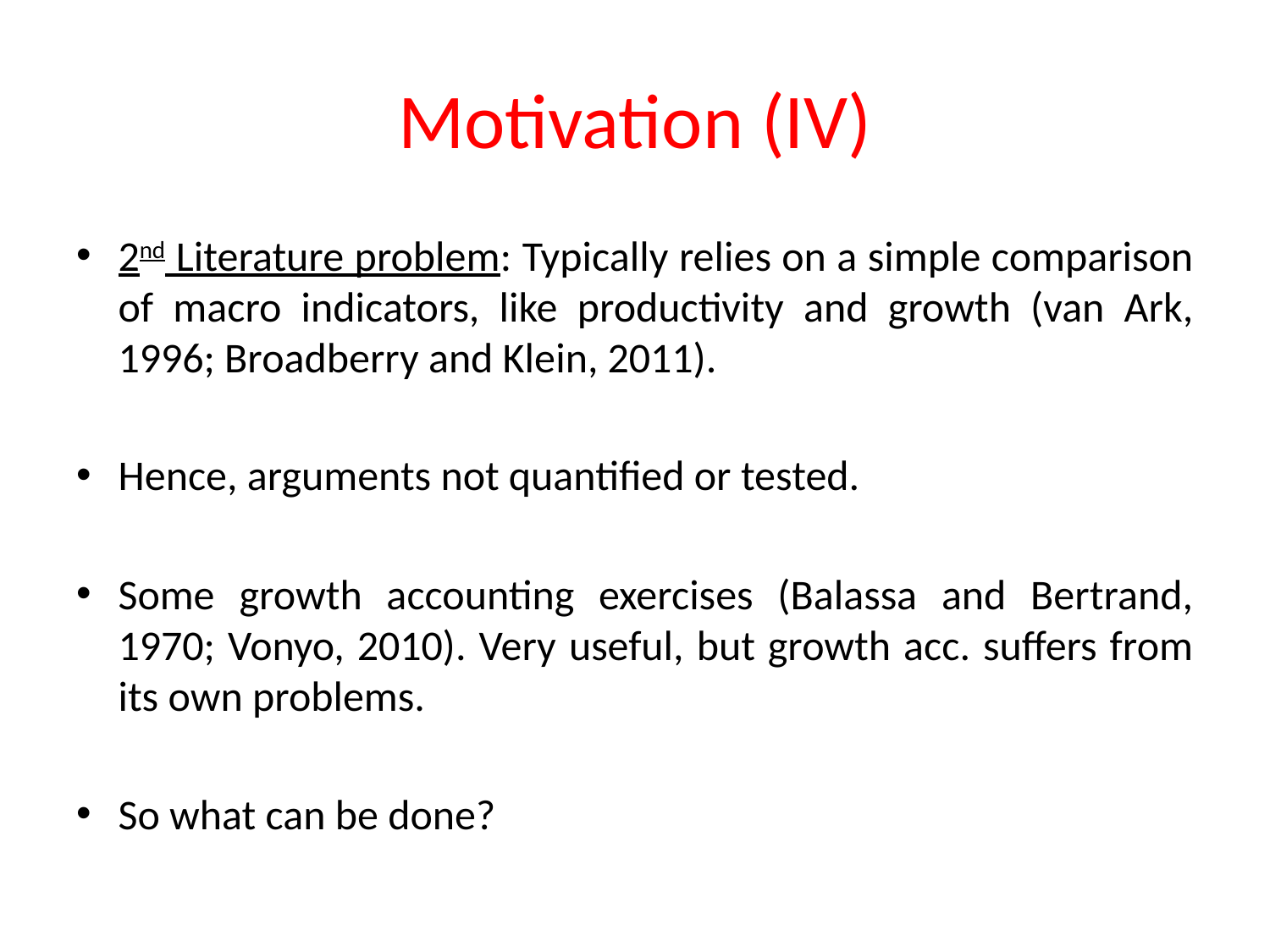

# Motivation (IV)
2nd Literature problem: Typically relies on a simple comparison of macro indicators, like productivity and growth (van Ark, 1996; Broadberry and Klein, 2011).

Hence, arguments not quantified or tested.

Some growth accounting exercises (Balassa and Bertrand, 1970; Vonyo, 2010). Very useful, but growth acc. suffers from its own problems.

So what can be done?